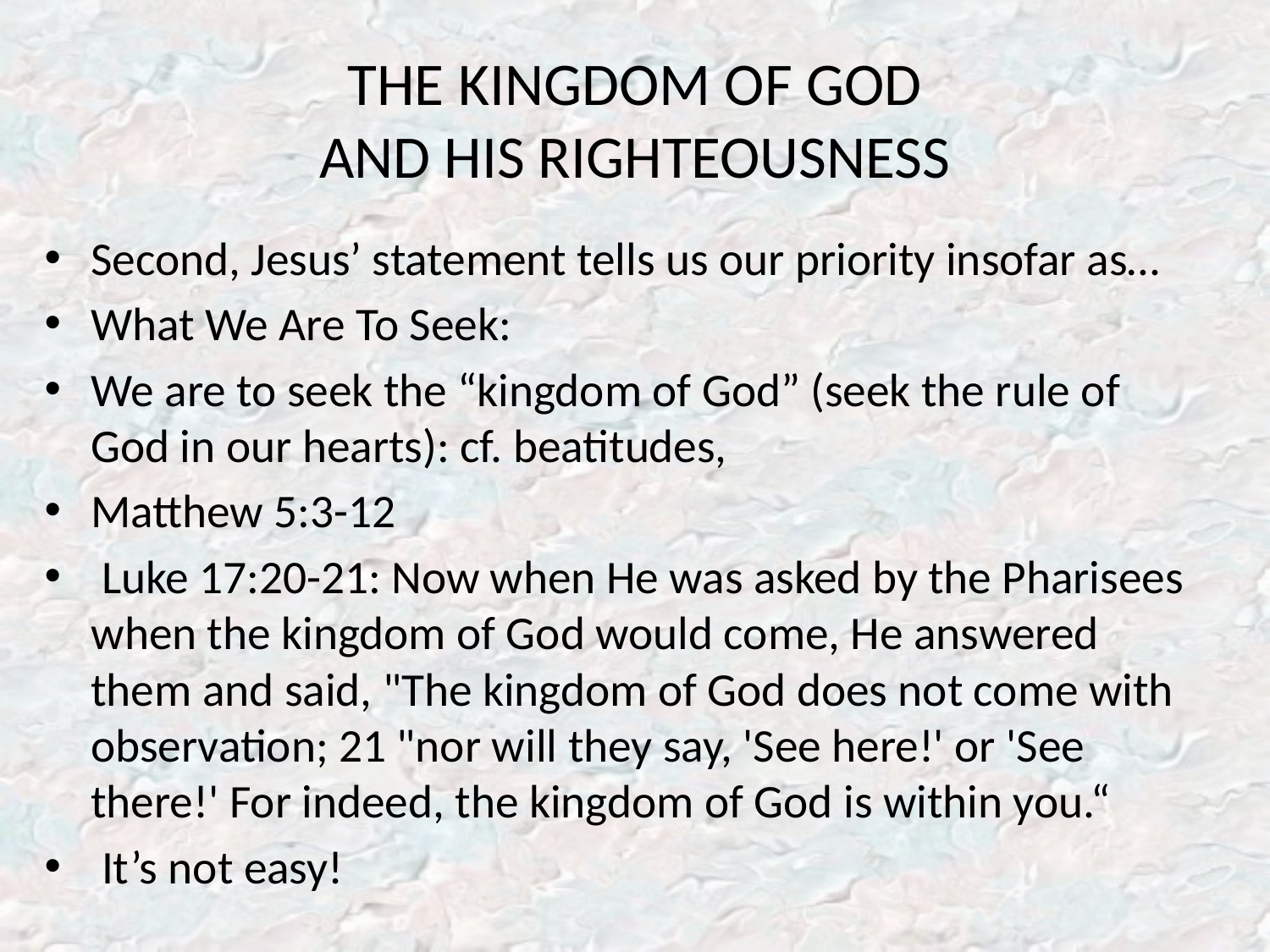

# THE KINGDOM OF GOD AND HIS RIGHTEOUSNESS
Second, Jesus’ statement tells us our priority insofar as…
What We Are To Seek:
We are to seek the “kingdom of God” (seek the rule of God in our hearts): cf. beatitudes,
Matthew 5:3-12
 Luke 17:20-21: Now when He was asked by the Pharisees when the kingdom of God would come, He answered them and said, "The kingdom of God does not come with observation; 21 "nor will they say, 'See here!' or 'See there!' For indeed, the kingdom of God is within you.“
 It’s not easy!